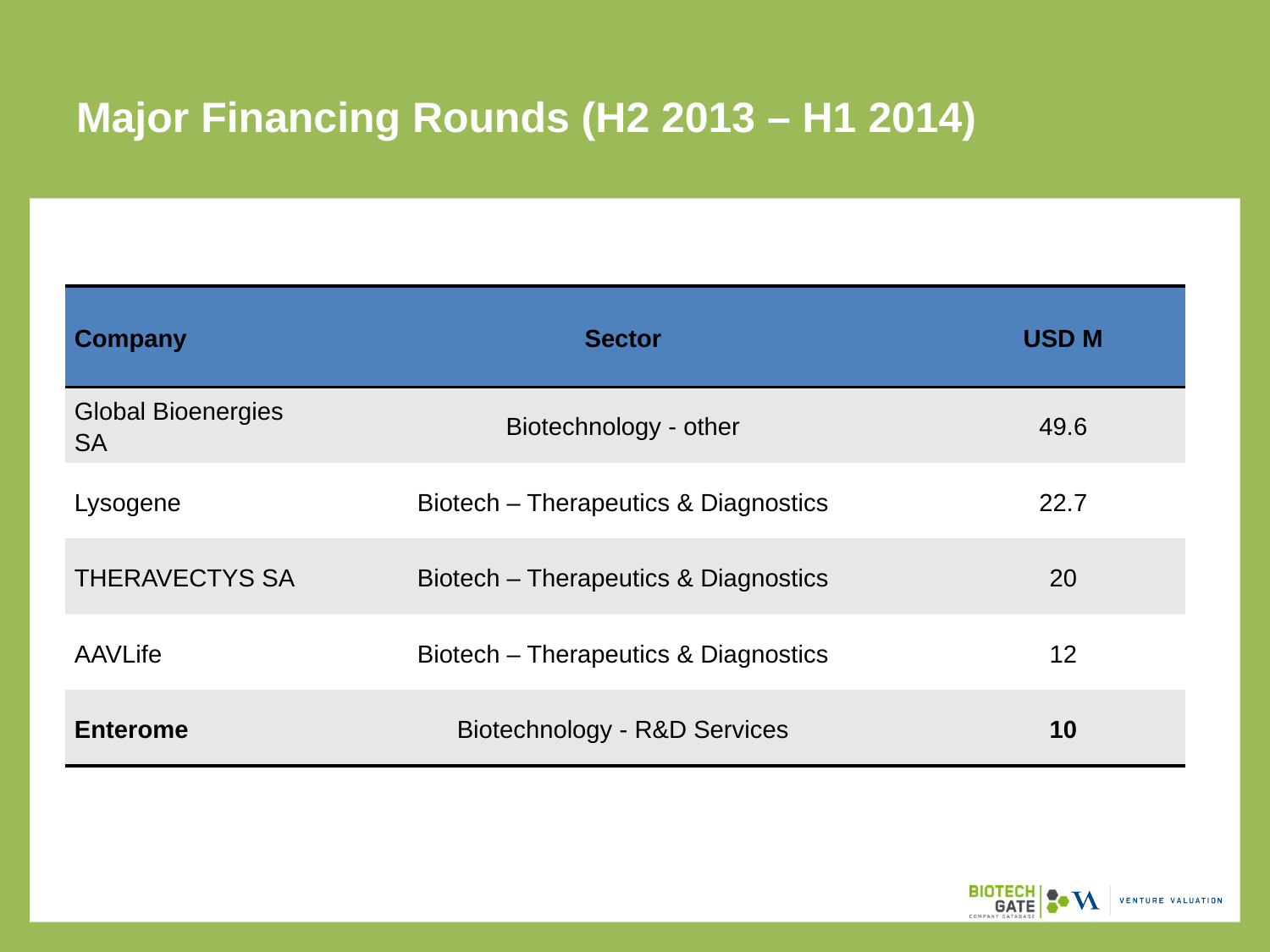

# Major Financing Rounds (H2 2013 – H1 2014)
| Company | Sector | USD M |
| --- | --- | --- |
| Global Bioenergies SA | Biotechnology - other | 49.6 |
| Lysogene | Biotech – Therapeutics & Diagnostics | 22.7 |
| THERAVECTYS SA | Biotech – Therapeutics & Diagnostics | 20 |
| AAVLife | Biotech – Therapeutics & Diagnostics | 12 |
| Enterome | Biotechnology - R&D Services | 10 |